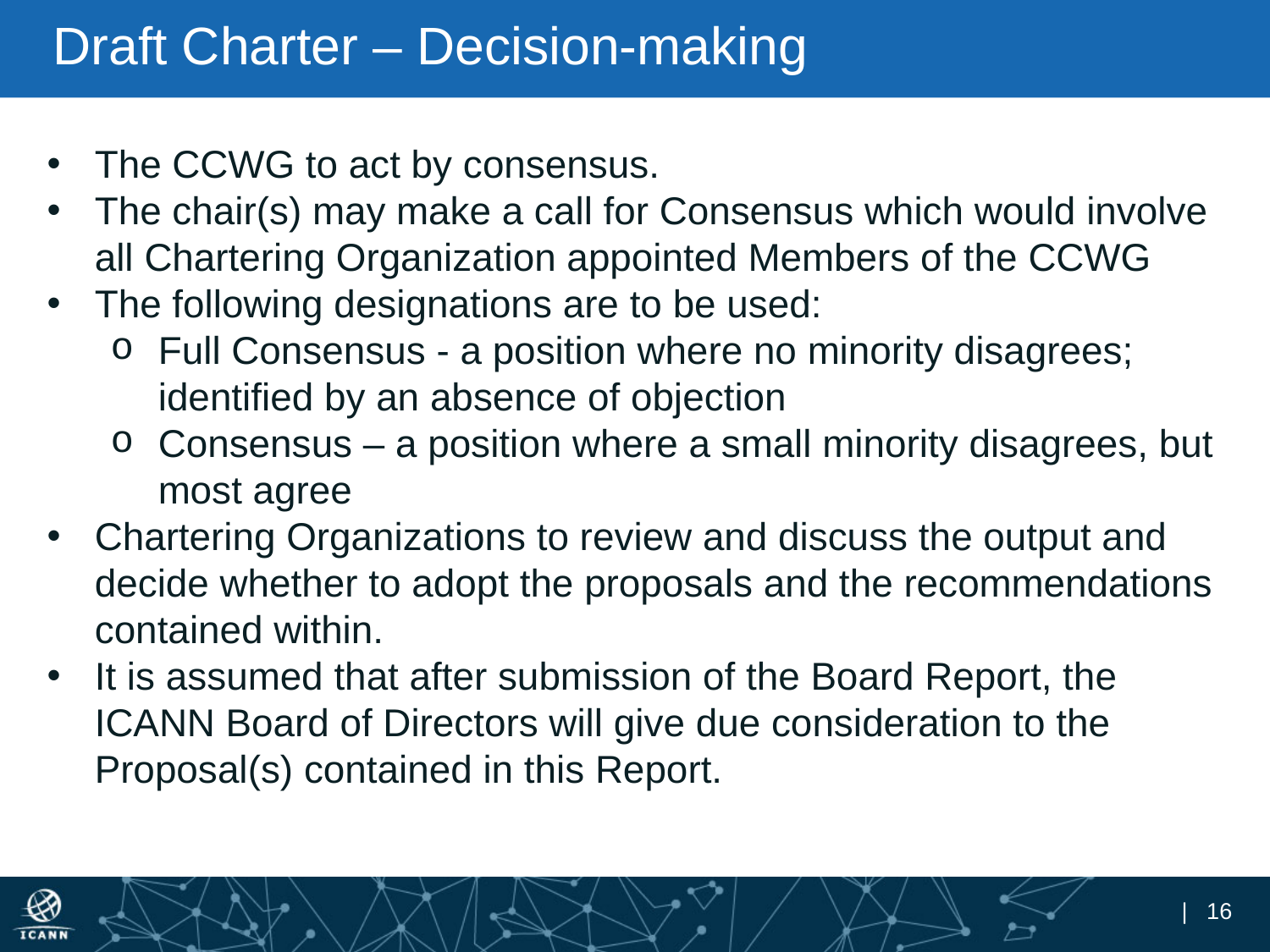

# Draft Charter – Decision-making
The CCWG to act by consensus.
The chair(s) may make a call for Consensus which would involve all Chartering Organization appointed Members of the CCWG
The following designations are to be used:
Full Consensus - a position where no minority disagrees; identified by an absence of objection
Consensus – a position where a small minority disagrees, but most agree
Chartering Organizations to review and discuss the output and decide whether to adopt the proposals and the recommendations contained within.
It is assumed that after submission of the Board Report, the ICANN Board of Directors will give due consideration to the Proposal(s) contained in this Report.